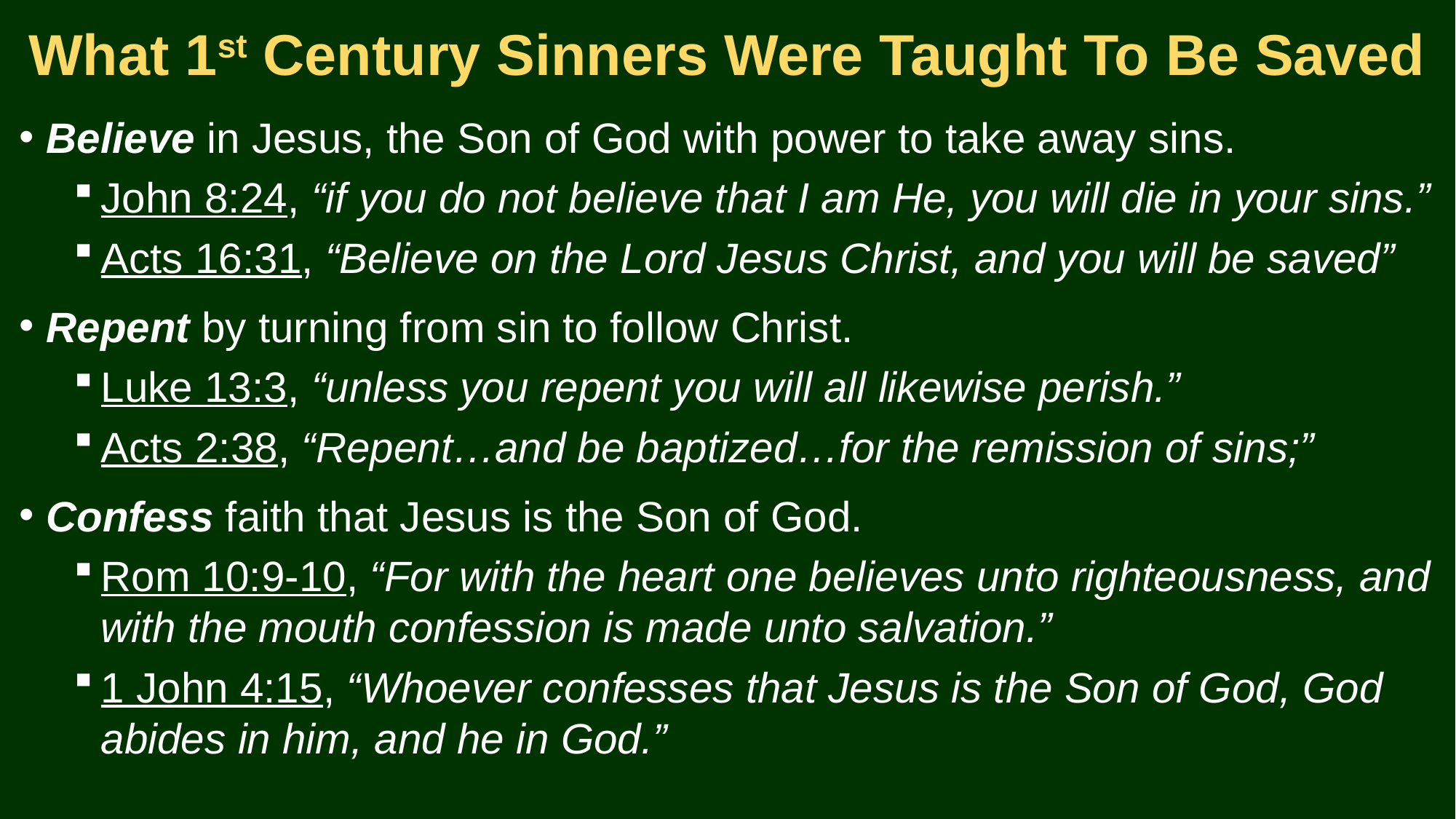

# What 1st Century Sinners Were Taught To Be Saved
Believe in Jesus, the Son of God with power to take away sins.
John 8:24, “if you do not believe that I am He, you will die in your sins.”
Acts 16:31, “Believe on the Lord Jesus Christ, and you will be saved”
Repent by turning from sin to follow Christ.
Luke 13:3, “unless you repent you will all likewise perish.”
Acts 2:38, “Repent…and be baptized…for the remission of sins;”
Confess faith that Jesus is the Son of God.
Rom 10:9-10, “For with the heart one believes unto righteousness, and with the mouth confession is made unto salvation.”
1 John 4:15, “Whoever confesses that Jesus is the Son of God, God abides in him, and he in God.”